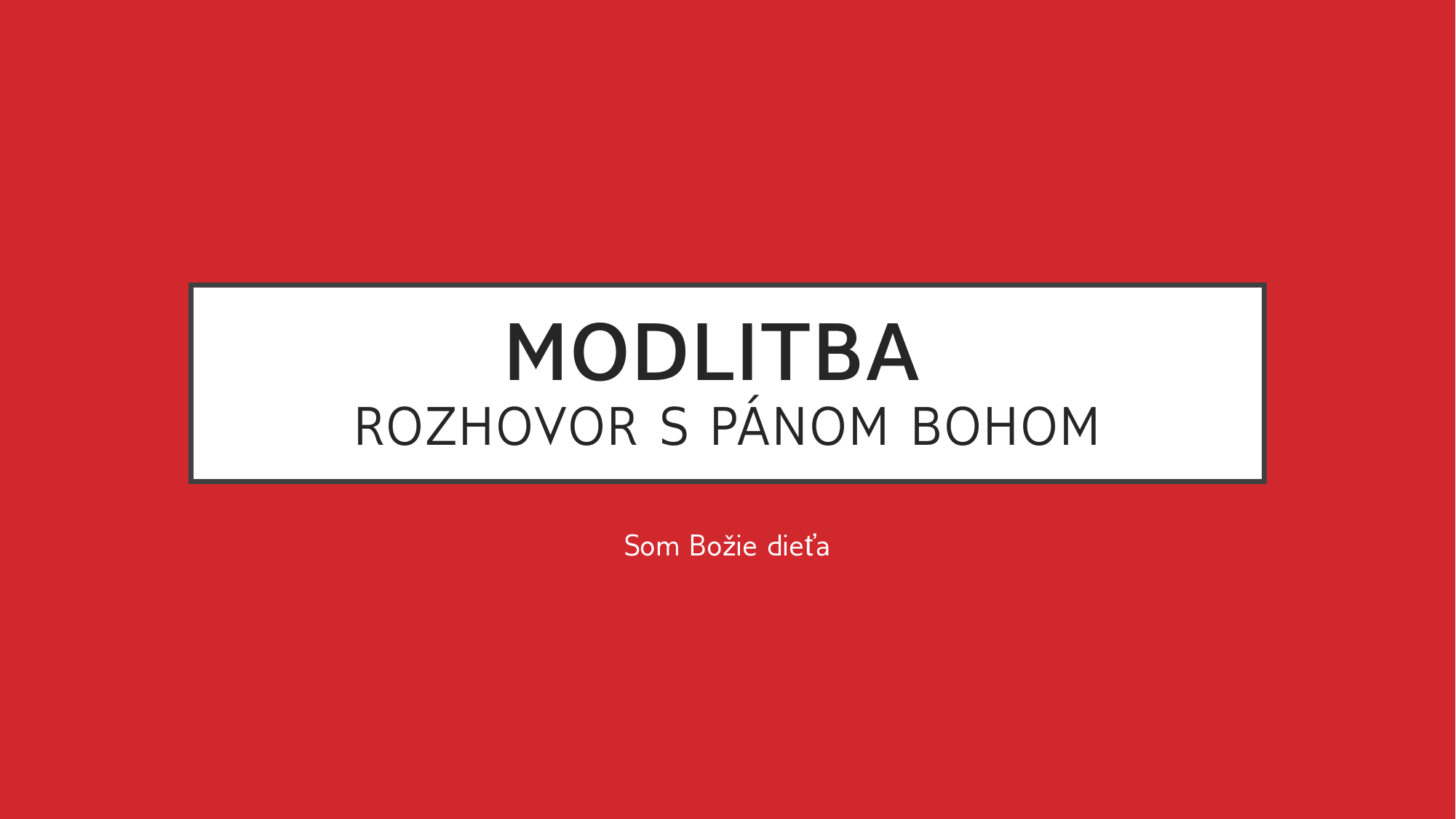

# Modlitba rozhovor s Pánom Bohom
Som Božie dieťa